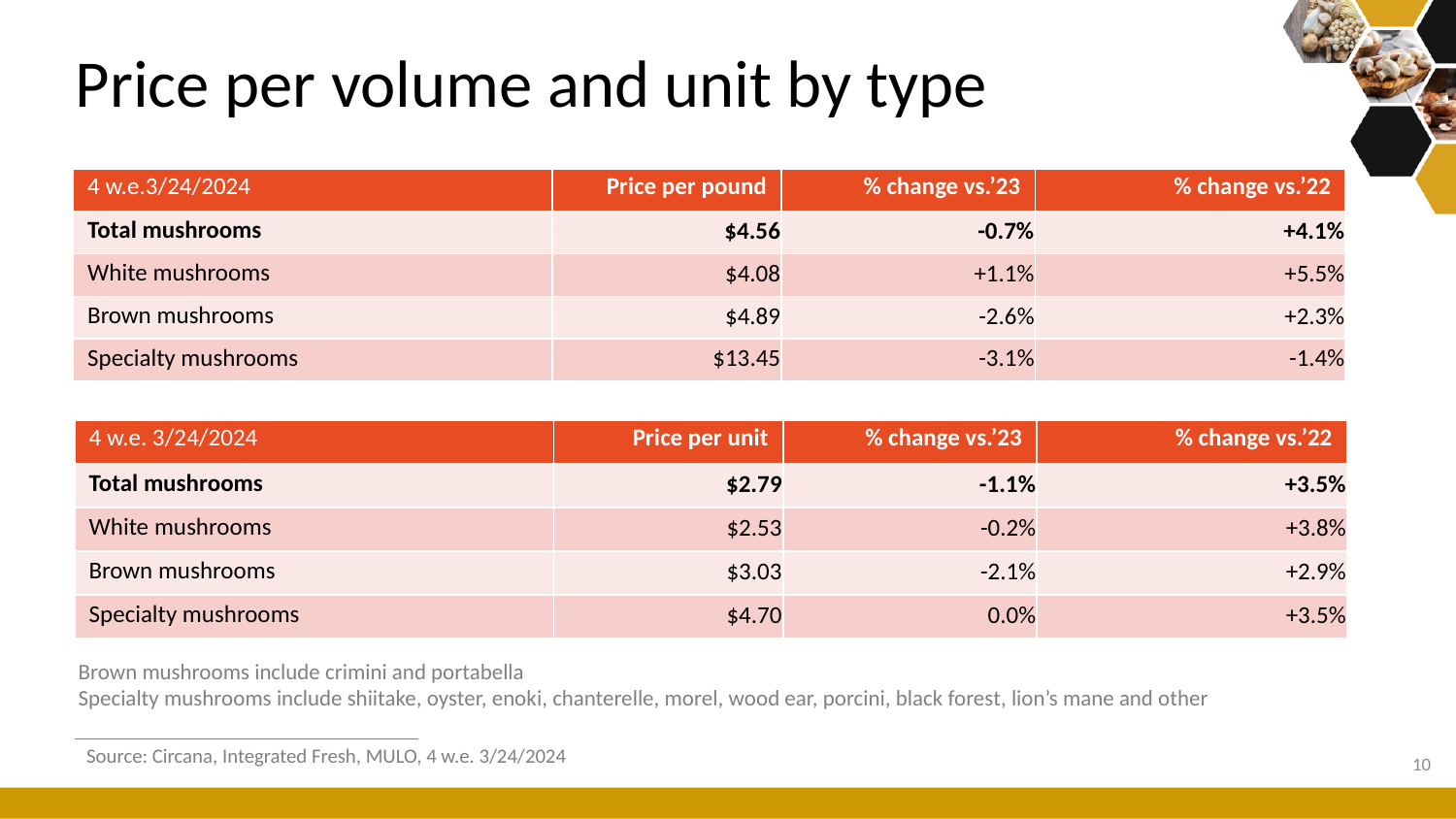

# Price per volume and unit by type
| 4 w.e.3/24/2024 | Price per pound | % change vs.’23 | % change vs.’22 |
| --- | --- | --- | --- |
| Total mushrooms | $4.56 | -0.7% | +4.1% |
| White mushrooms | $4.08 | +1.1% | +5.5% |
| Brown mushrooms | $4.89 | -2.6% | +2.3% |
| Specialty mushrooms | $13.45 | -3.1% | -1.4% |

| 4 w.e. 3/24/2024 | Price per unit | % change vs.’23 | % change vs.’22 |
| --- | --- | --- | --- |
| Total mushrooms | $2.79 | -1.1% | +3.5% |
| White mushrooms | $2.53 | -0.2% | +3.8% |
| Brown mushrooms | $3.03 | -2.1% | +2.9% |
| Specialty mushrooms | $4.70 | 0.0% | +3.5% |
Brown mushrooms include crimini and portabella
Specialty mushrooms include shiitake, oyster, enoki, chanterelle, morel, wood ear, porcini, black forest, lion’s mane and other
Source: Circana, Integrated Fresh, MULO, 4 w.e. 3/24/2024
10